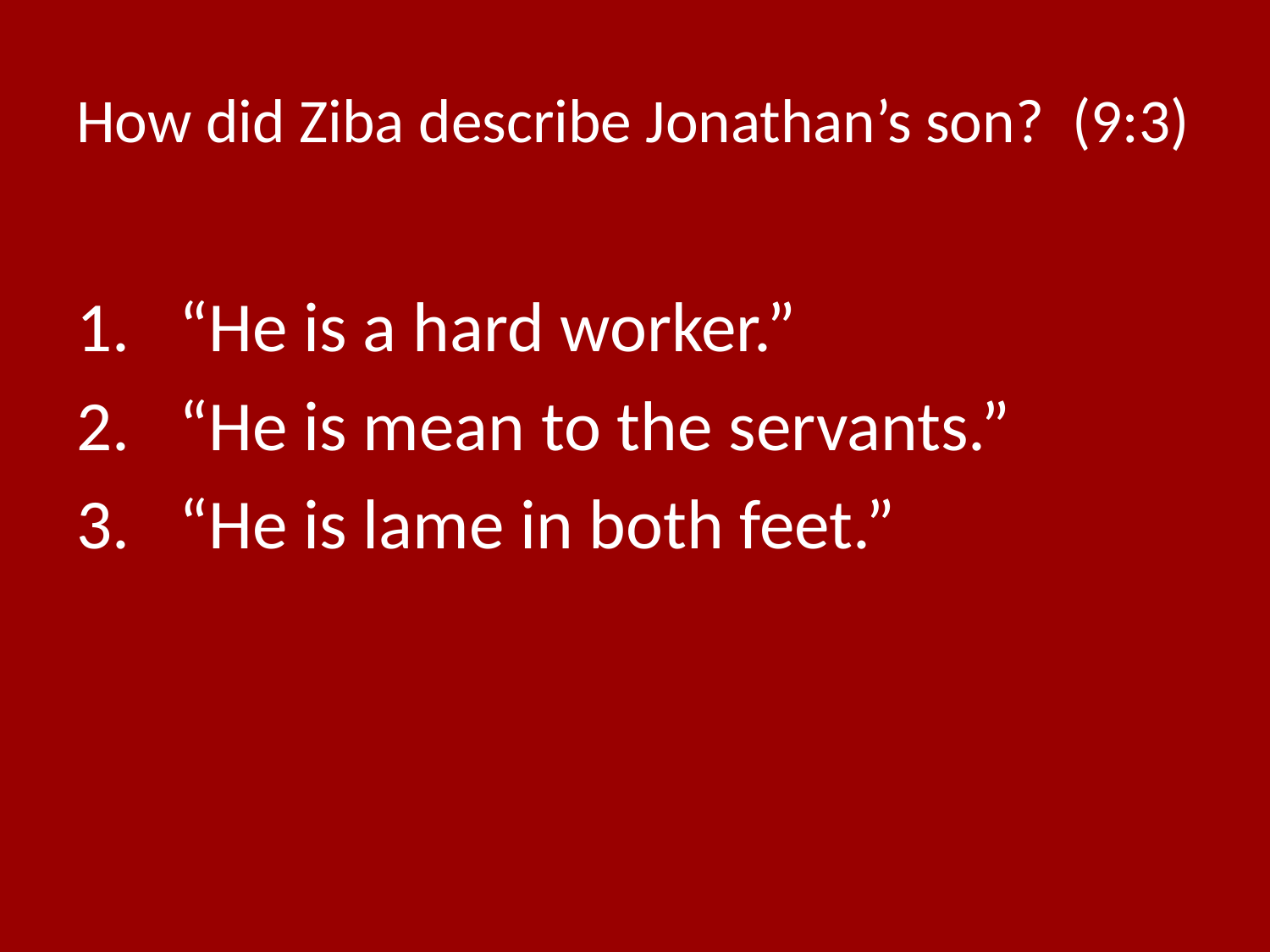

# How did Ziba describe Jonathan’s son?  (9:3)
“He is a hard worker.”
“He is mean to the servants.”
“He is lame in both feet.”